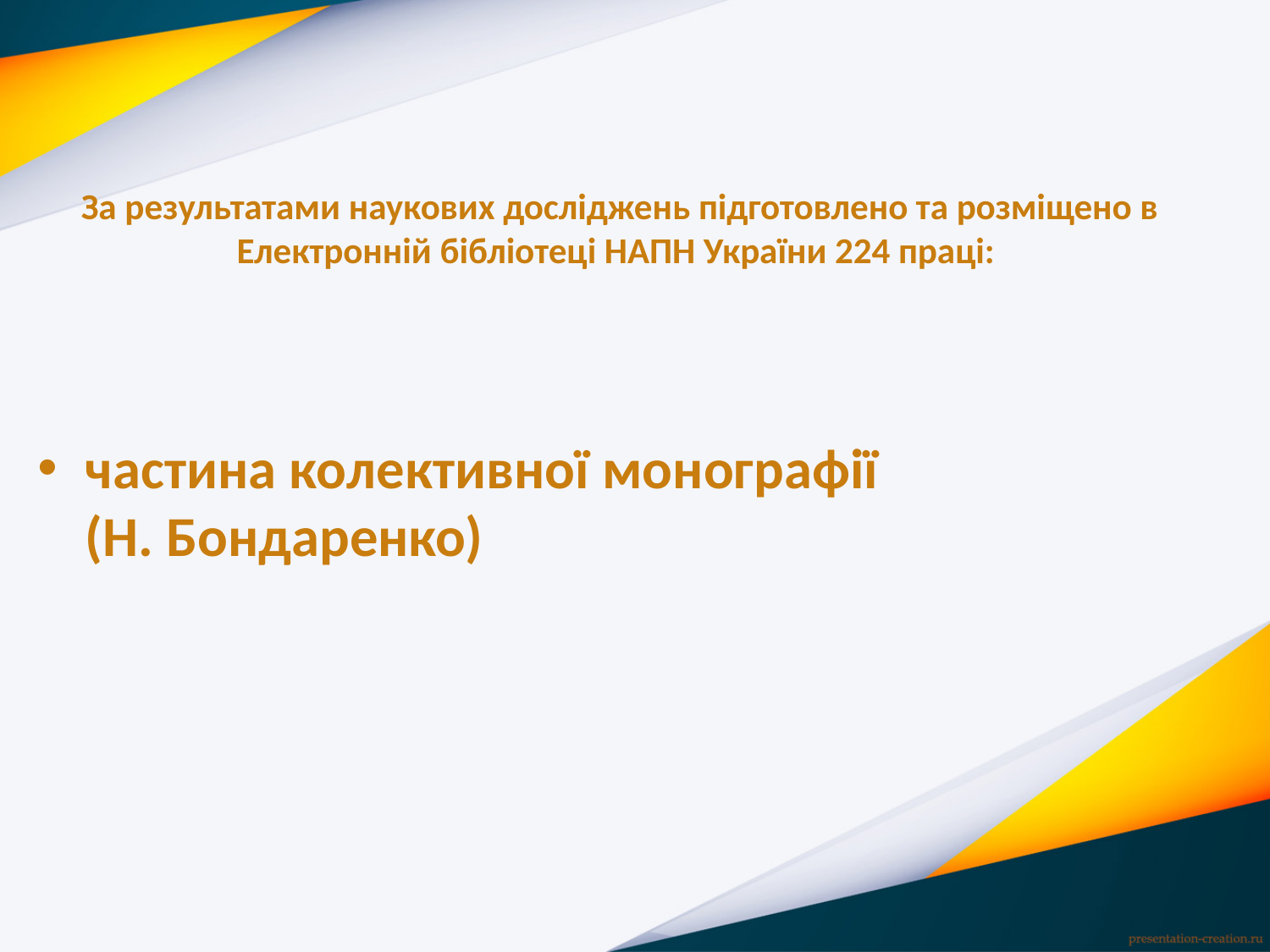

# За результатами наукових досліджень підготовлено та розміщено в Електронній бібліотеці НАПН України 224 праці:
частина колективної монографії (Н. Бондаренко)